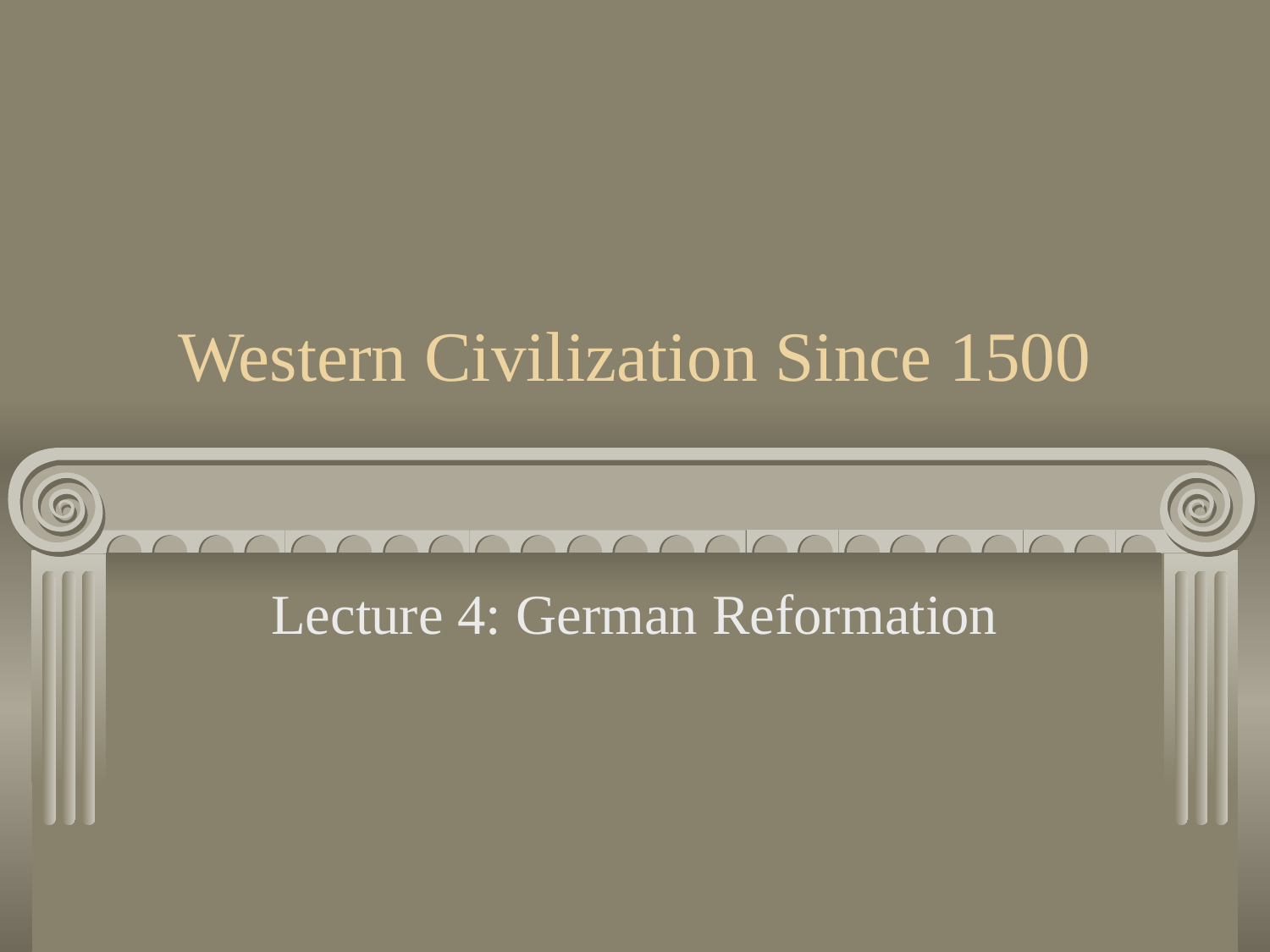

# Western Civilization Since 1500
Lecture 4: German Reformation